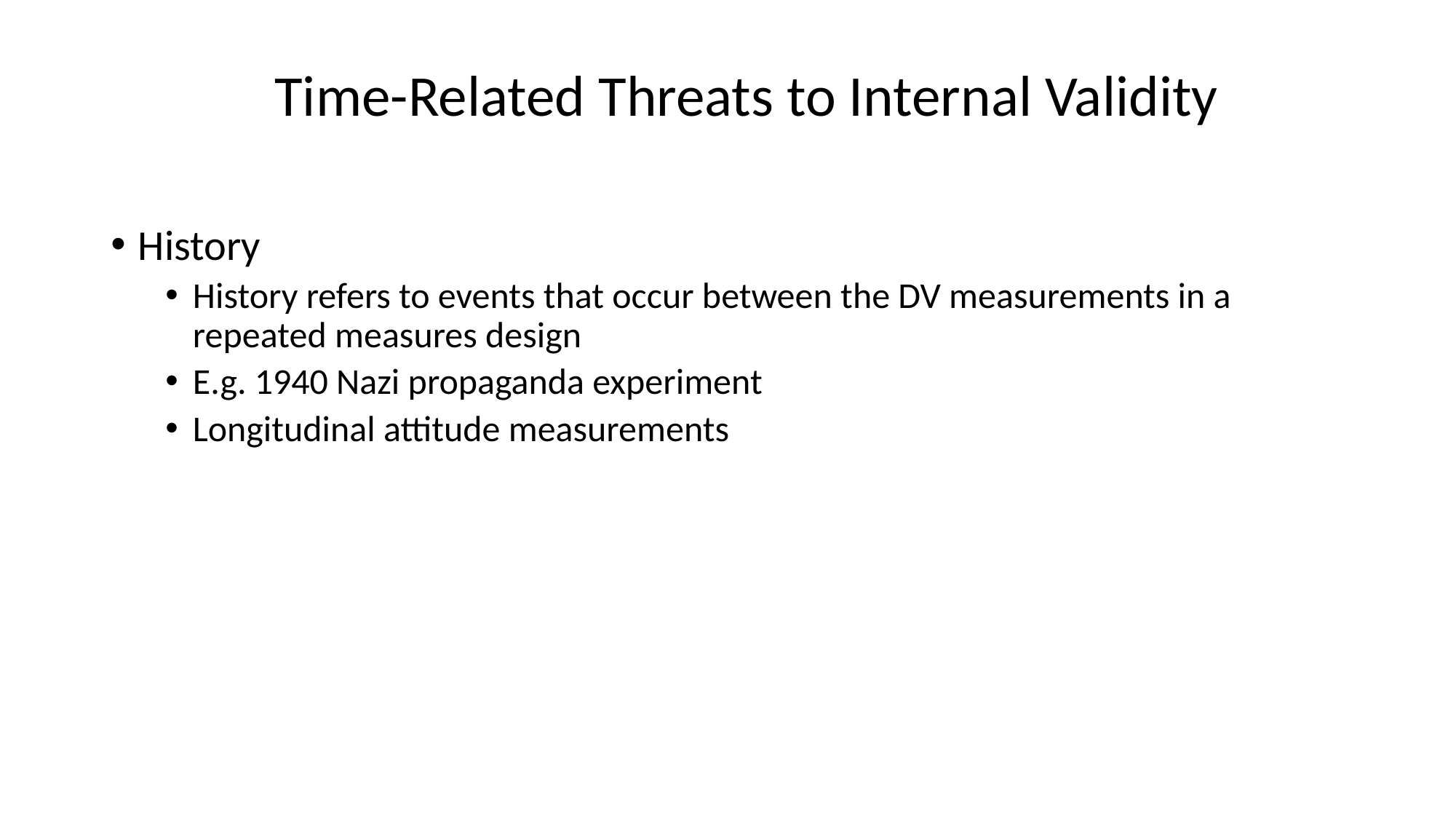

# Time-Related Threats to Internal Validity
History
History refers to events that occur between the DV measurements in a repeated measures design
E.g. 1940 Nazi propaganda experiment
Longitudinal attitude measurements